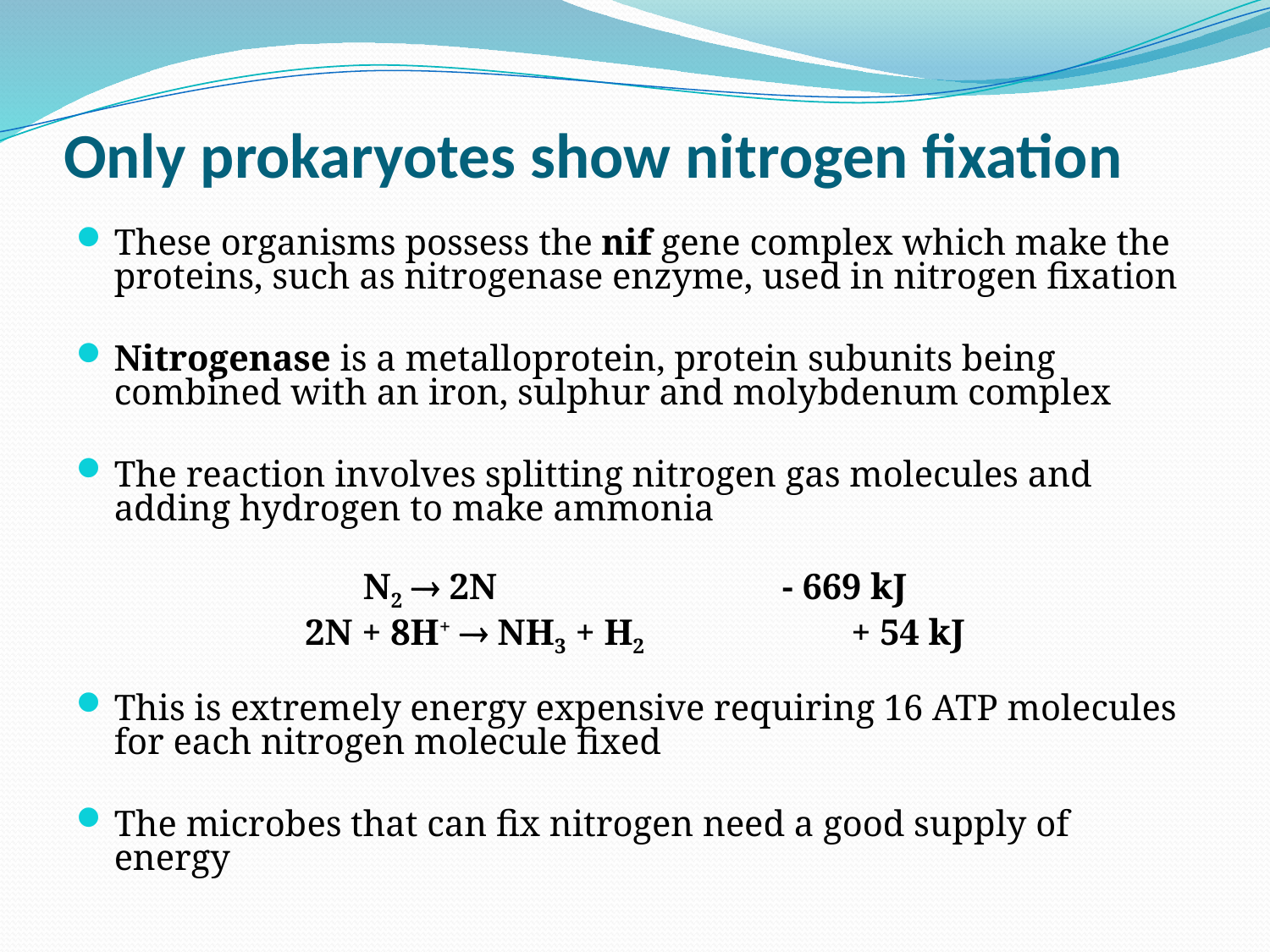

# Only prokaryotes show nitrogen fixation
These organisms possess the nif gene complex which make the proteins, such as nitrogenase enzyme, used in nitrogen fixation

Nitrogenase is a metalloprotein, protein subunits being combined with an iron, sulphur and molybdenum complex

The reaction involves splitting nitrogen gas molecules and adding hydrogen to make ammonia
N2 → 2N			- 669 kJ
2N + 8H+ → NH3 + H2 		+ 54 kJ
This is extremely energy expensive requiring 16 ATP molecules for each nitrogen molecule fixed

The microbes that can fix nitrogen need a good supply of energy